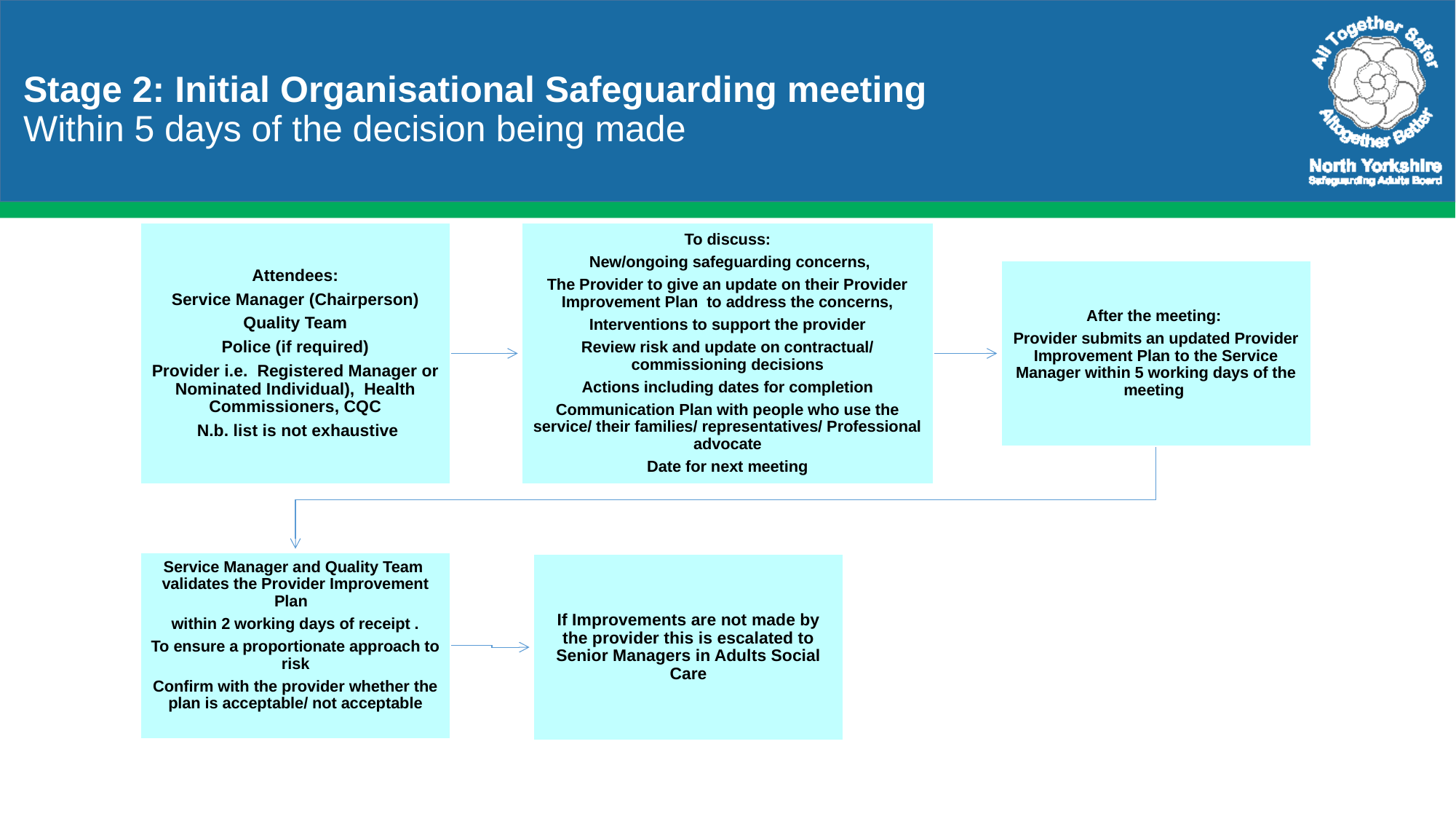

# Stage 2: Initial Organisational Safeguarding meeting Within 5 days of the decision being made

Attendees:
Service Manager (Chairperson)
Quality Team
Police (if required)
Provider i.e.  Registered Manager or Nominated Individual),  Health Commissioners, CQC
 N.b. list is not exhaustive

To discuss:
 New/ongoing safeguarding concerns,
The Provider to give an update on their Provider Improvement Plan  to address the concerns,
Interventions to support the provider
Review risk and update on contractual/ commissioning decisions
Actions including dates for completion
Communication Plan with people who use the service/ their families/ representatives/ Professional advocate
Date for next meeting

After the meeting:
Provider submits an updated Provider Improvement Plan to the Service Manager within 5 working days of the meeting

Service Manager and Quality Team  validates the Provider Improvement Plan
within 2 working days of receipt .
To ensure a proportionate approach to risk
Confirm with the provider whether the plan is acceptable/ not acceptable

If Improvements are not made by the provider this is escalated to Senior Managers in Adults Social Care